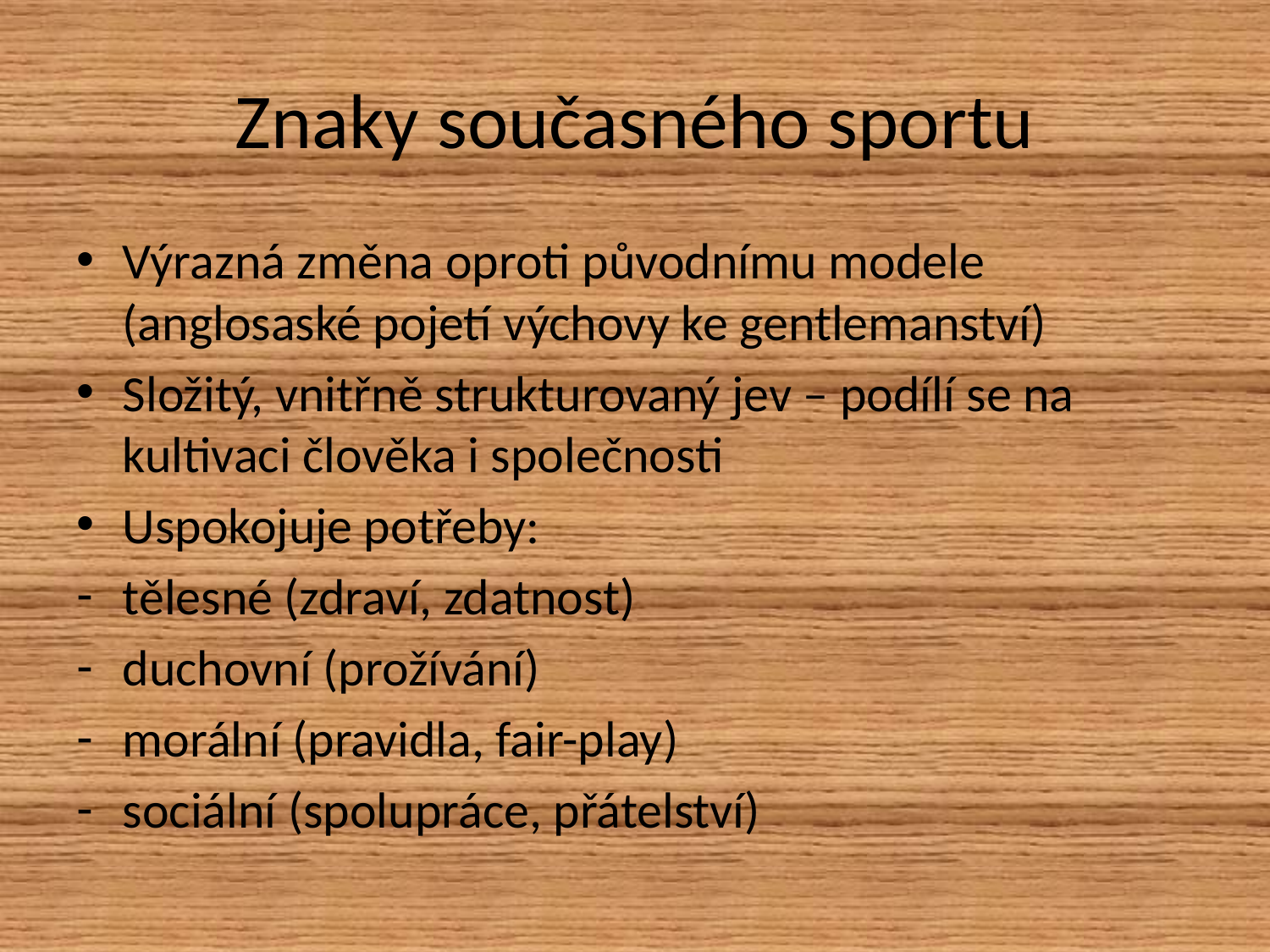

# Znaky současného sportu
Výrazná změna oproti původnímu modele (anglosaské pojetí výchovy ke gentlemanství)
Složitý, vnitřně strukturovaný jev – podílí se na kultivaci člověka i společnosti
Uspokojuje potřeby:
tělesné (zdraví, zdatnost)
duchovní (prožívání)
morální (pravidla, fair-play)
sociální (spolupráce, přátelství)